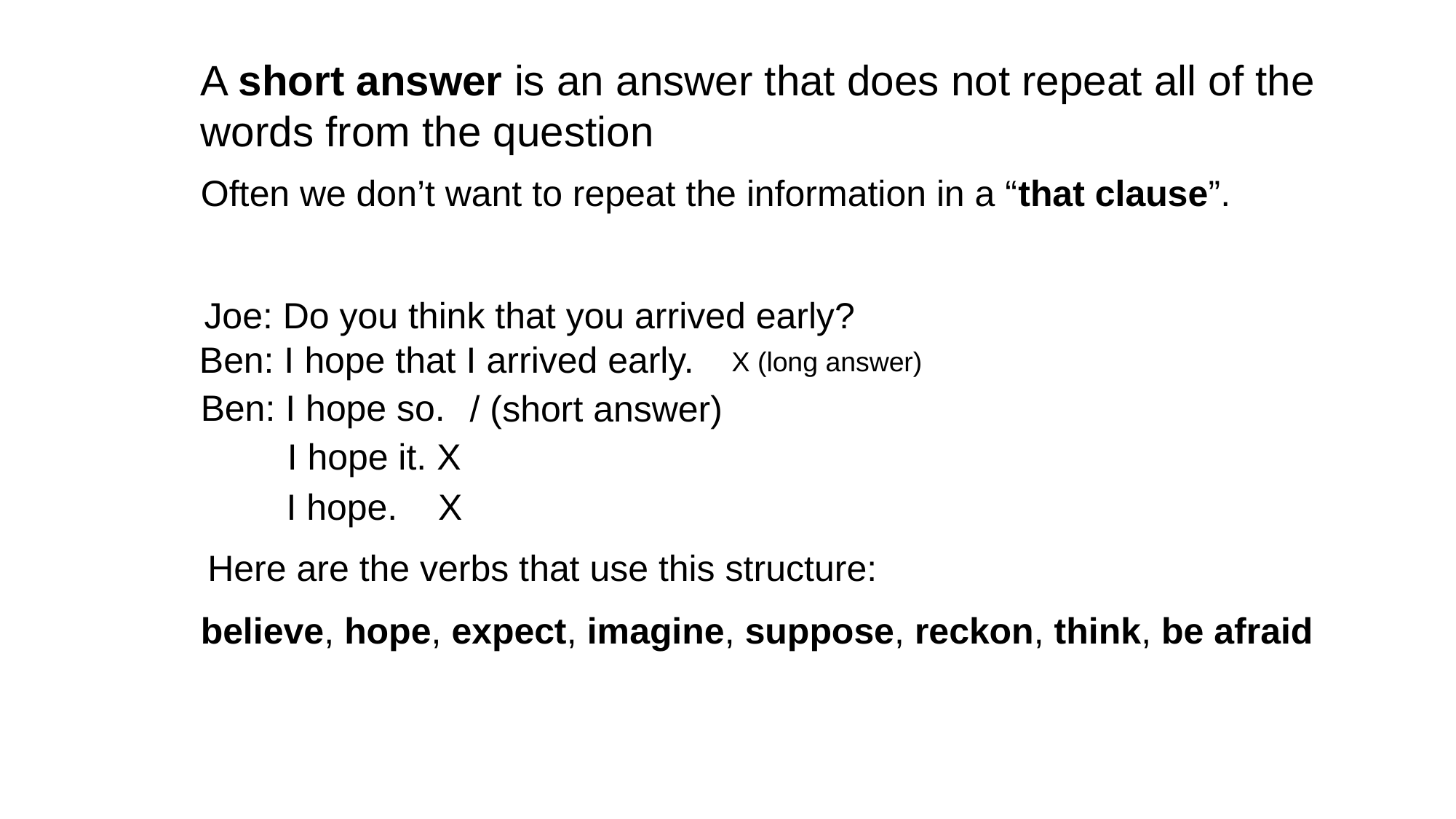

A short answer is an answer that does not repeat all of the words from the question
Often we don’t want to repeat the information in a “that clause”.
Joe: Do you think that you arrived early?
Ben: I hope that I arrived early.
X (long answer)
Ben: I hope so.
/ (short answer)
I hope it. X
I hope.    X
Here are the verbs that use this structure:
believe, hope, expect, imagine, suppose, reckon, think, be afraid